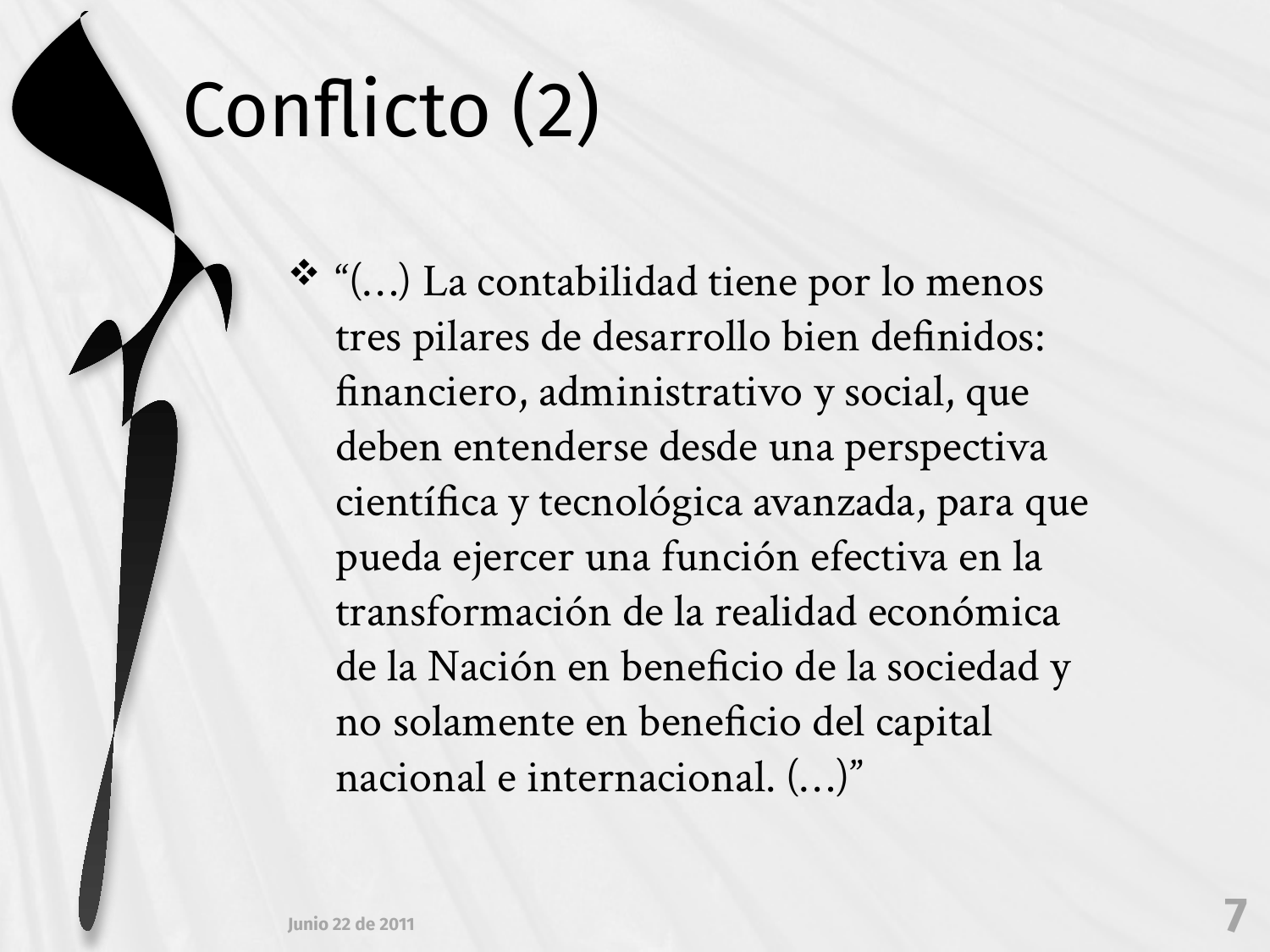

# Conflicto (2)
“(…) La contabilidad tiene por lo menos tres pilares de desarrollo bien definidos: financiero, administrativo y social, que deben entenderse desde una perspectiva científica y tecnológica avanzada, para que pueda ejercer una función efectiva en la transformación de la realidad económica de la Nación en beneficio de la sociedad y no solamente en beneficio del capital nacional e internacional. (…)”
7
Junio 22 de 2011